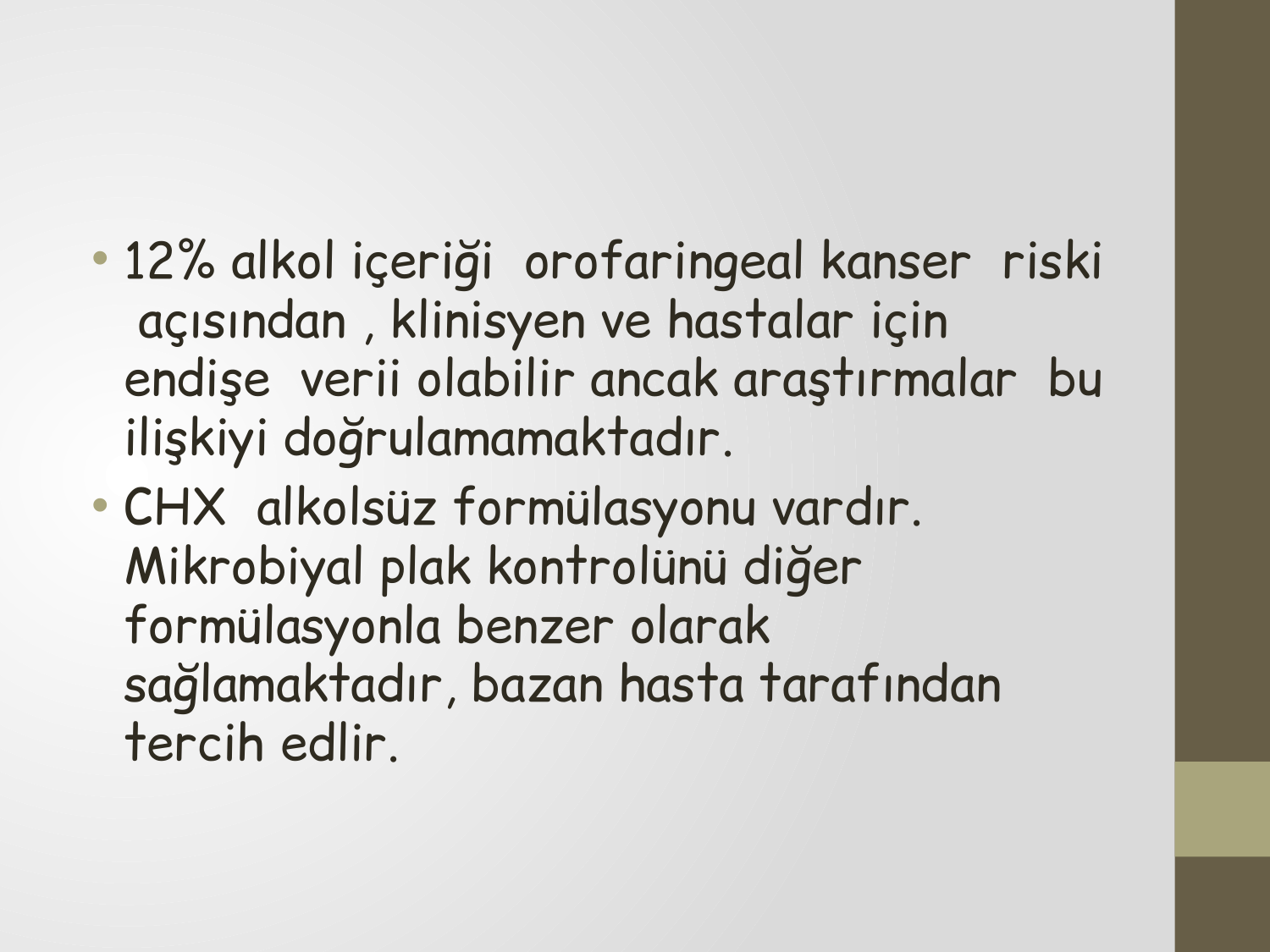

#
12% alkol içeriği  orofaringeal kanser  riski  açısından , klinisyen ve hastalar için endişe  verii olabilir ancak araştırmalar  bu ilişkiyi doğrulamamaktadır.
CHX  alkolsüz formülasyonu vardır. Mikrobiyal plak kontrolünü diğer formülasyonla benzer olarak sağlamaktadır, bazan hasta tarafından tercih edlir.